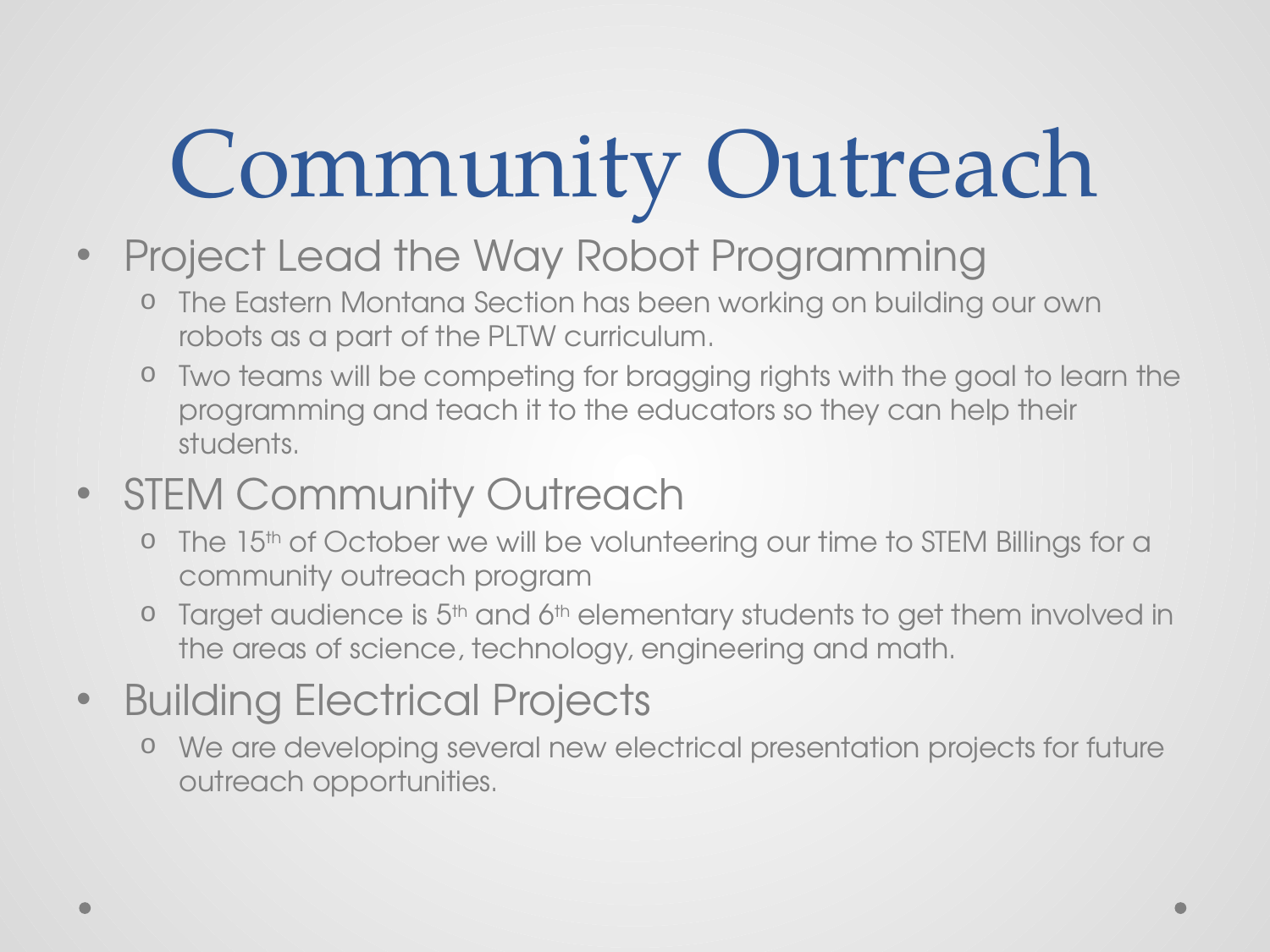

# Community Outreach
Project Lead the Way Robot Programming
The Eastern Montana Section has been working on building our own robots as a part of the PLTW curriculum.
Two teams will be competing for bragging rights with the goal to learn the programming and teach it to the educators so they can help their students.
STEM Community Outreach
The 15th of October we will be volunteering our time to STEM Billings for a community outreach program
Target audience is 5th and 6th elementary students to get them involved in the areas of science, technology, engineering and math.
Building Electrical Projects
We are developing several new electrical presentation projects for future outreach opportunities.